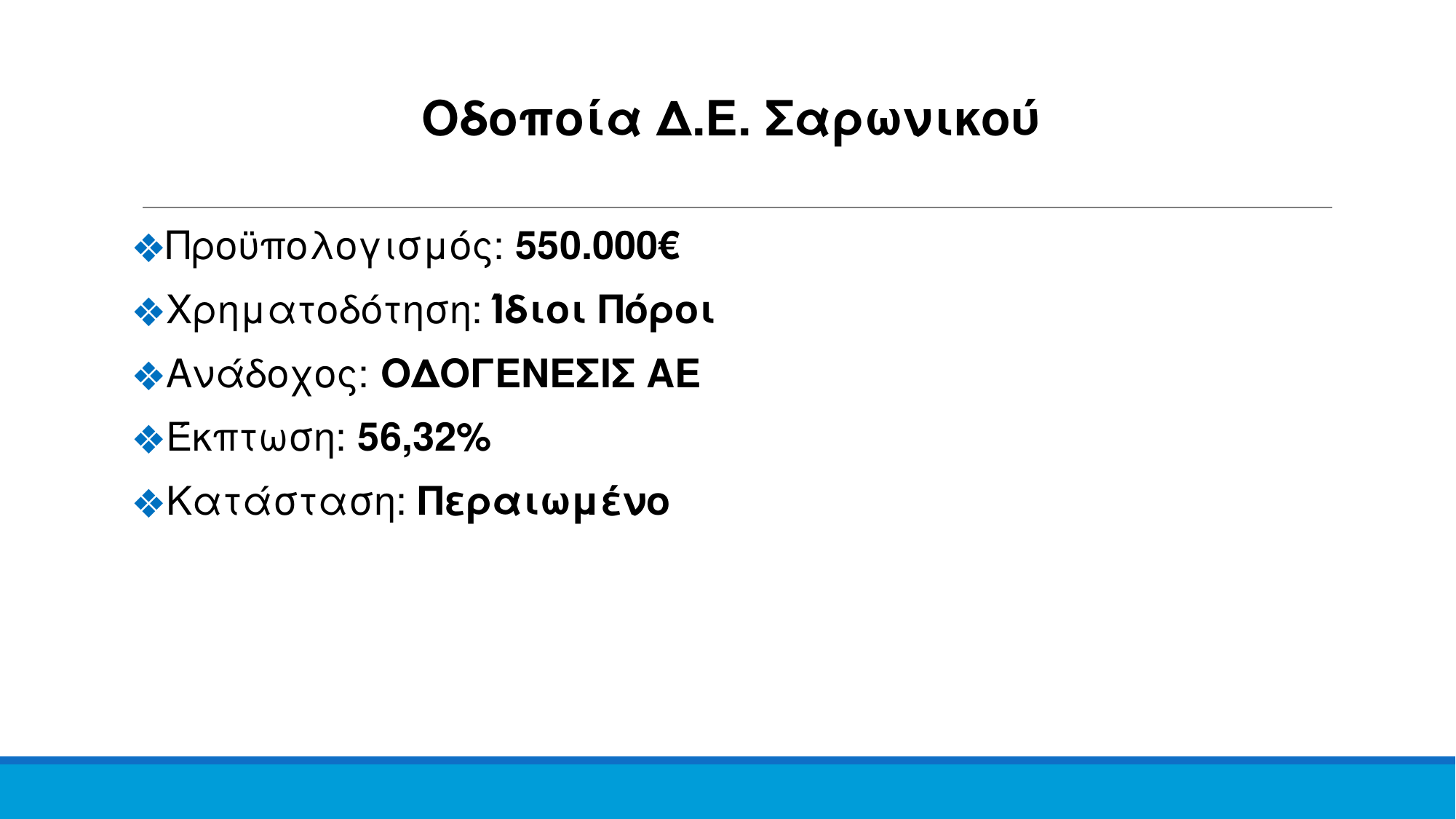

Οδοποία Δ.Ε. Σαρωνικού
Προϋπολογισμός: 550.000€
Χρηματοδότηση: Ίδιοι Πόροι
Ανάδοχος: ΟΔΟΓΕΝΕΣΙΣ ΑΕ
Έκπτωση: 56,32%
Κατάσταση: Περαιωμένο